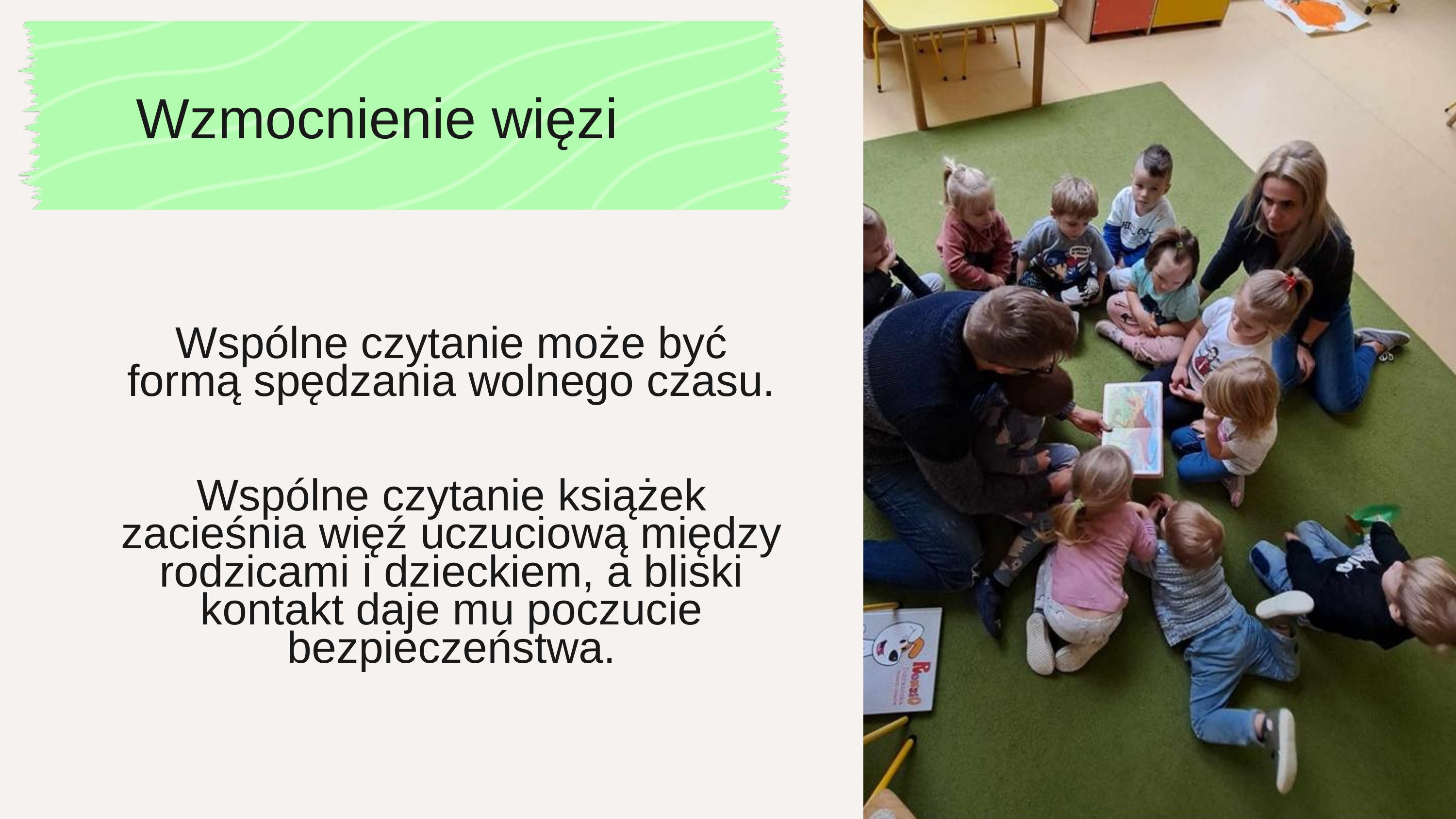

Wzmocnienie więzi

Wspólne czytanie może być
formą spędzania wolnego czasu.

Wspólne czytanie książek zacieśnia więź uczuciową między rodzicami i dzieckiem, a bliski kontakt daje mu poczucie bezpieczeństwa.